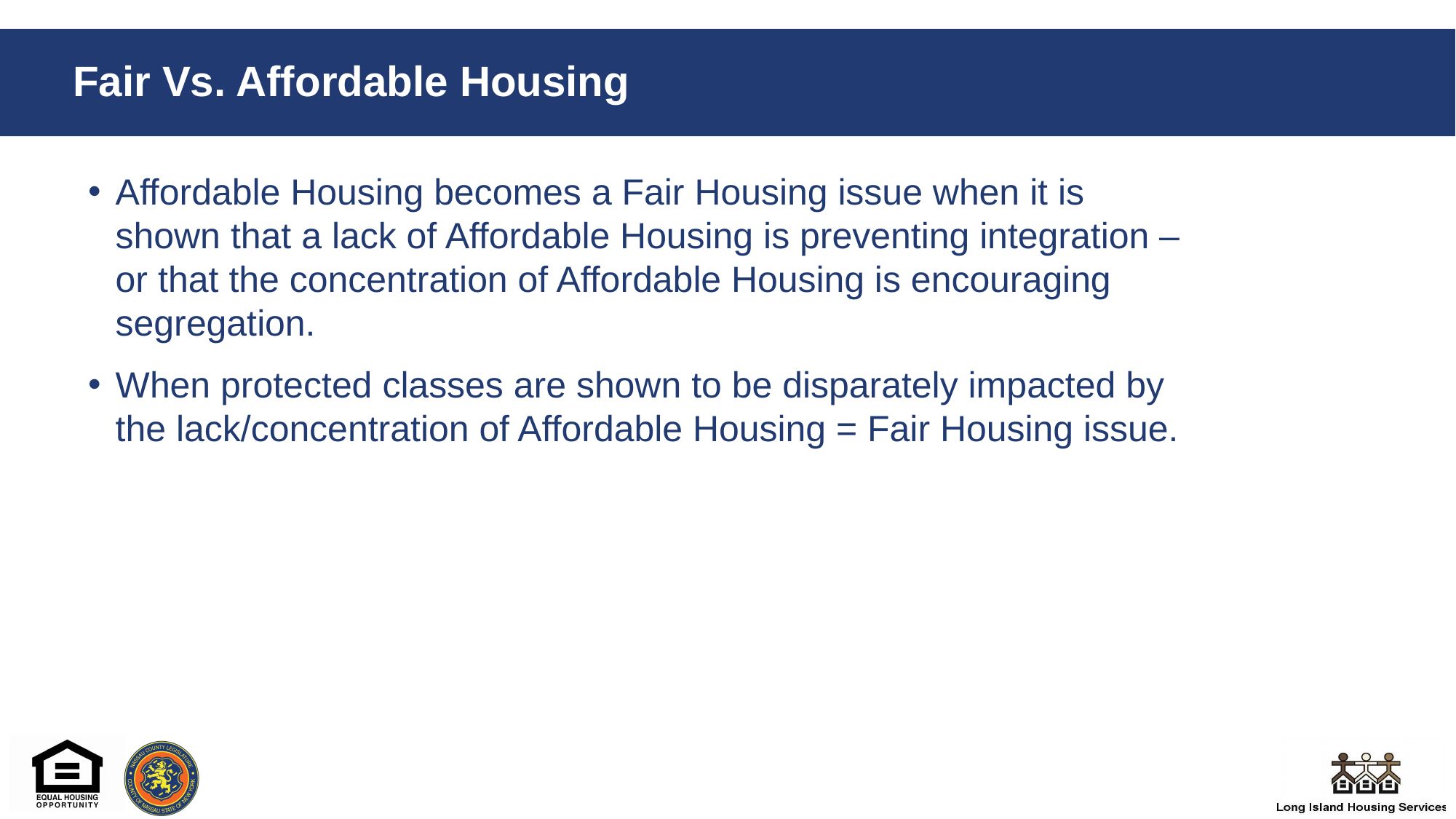

# Fair Vs. Affordable Housing
Affordable Housing becomes a Fair Housing issue when it is shown that a lack of Affordable Housing is preventing integration – or that the concentration of Affordable Housing is encouraging segregation.
When protected classes are shown to be disparately impacted by the lack/concentration of Affordable Housing = Fair Housing issue.